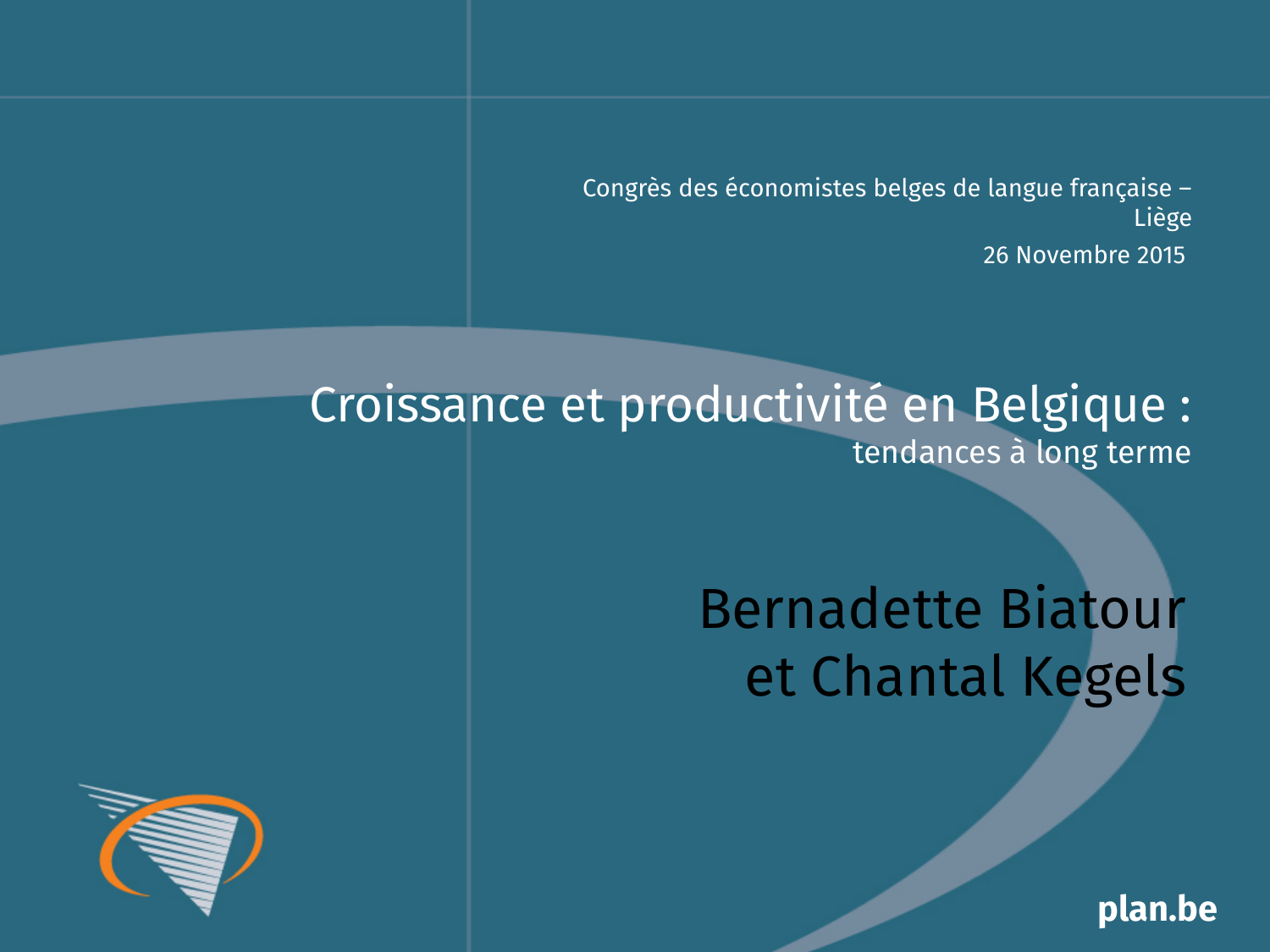

Congrès des économistes belges de langue française – Liège
26 Novembre 2015
Croissance et productivité en Belgique : tendances à long terme

Bernadette Biatour et Chantal Kegels